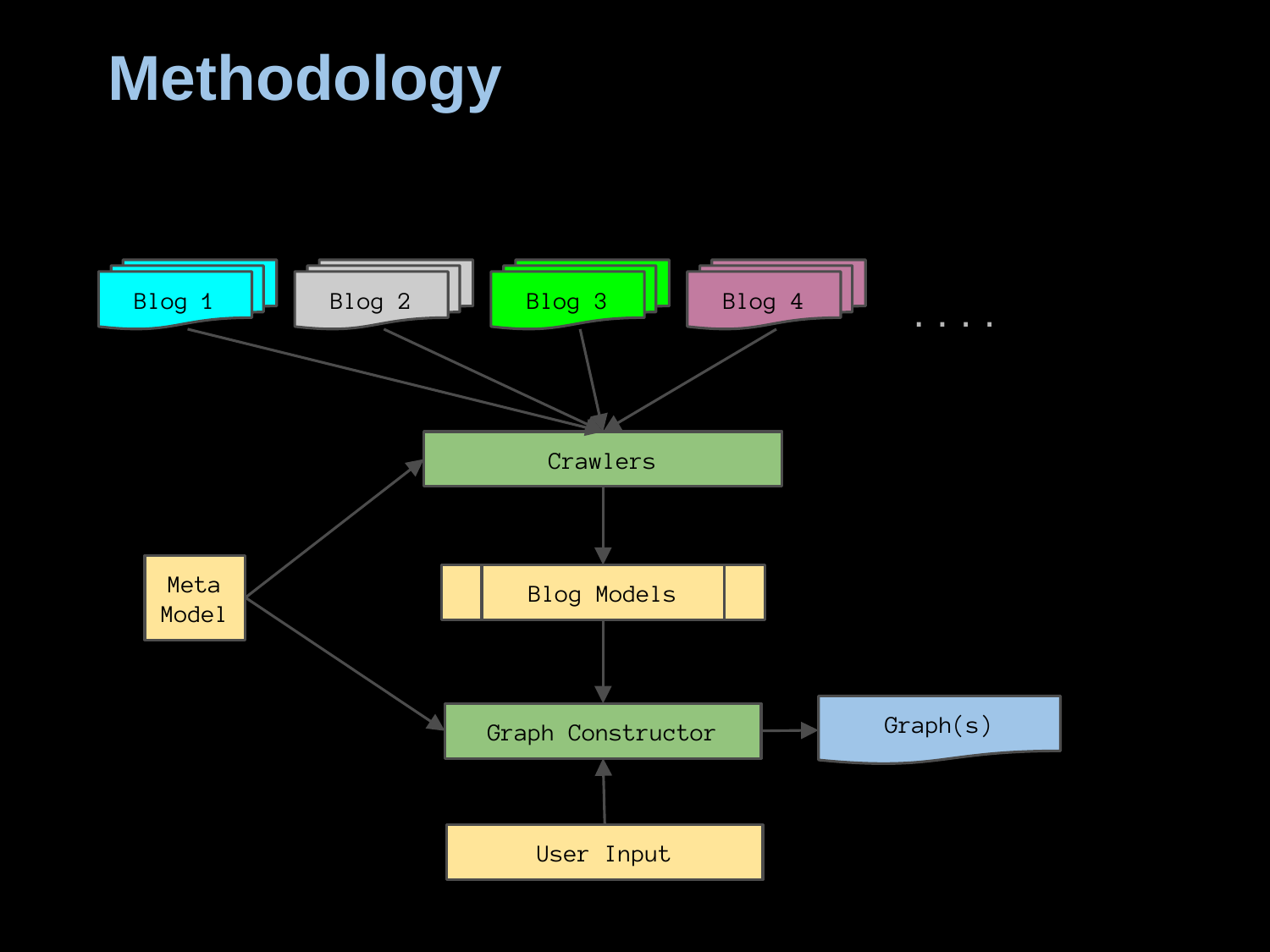

# Methodology
Blog 1
Blog 2
Blog 3
Blog 4
. . . .
Meta
Model
Crawlers
Blog Models
Graph(s)
Graph Constructor
User Input